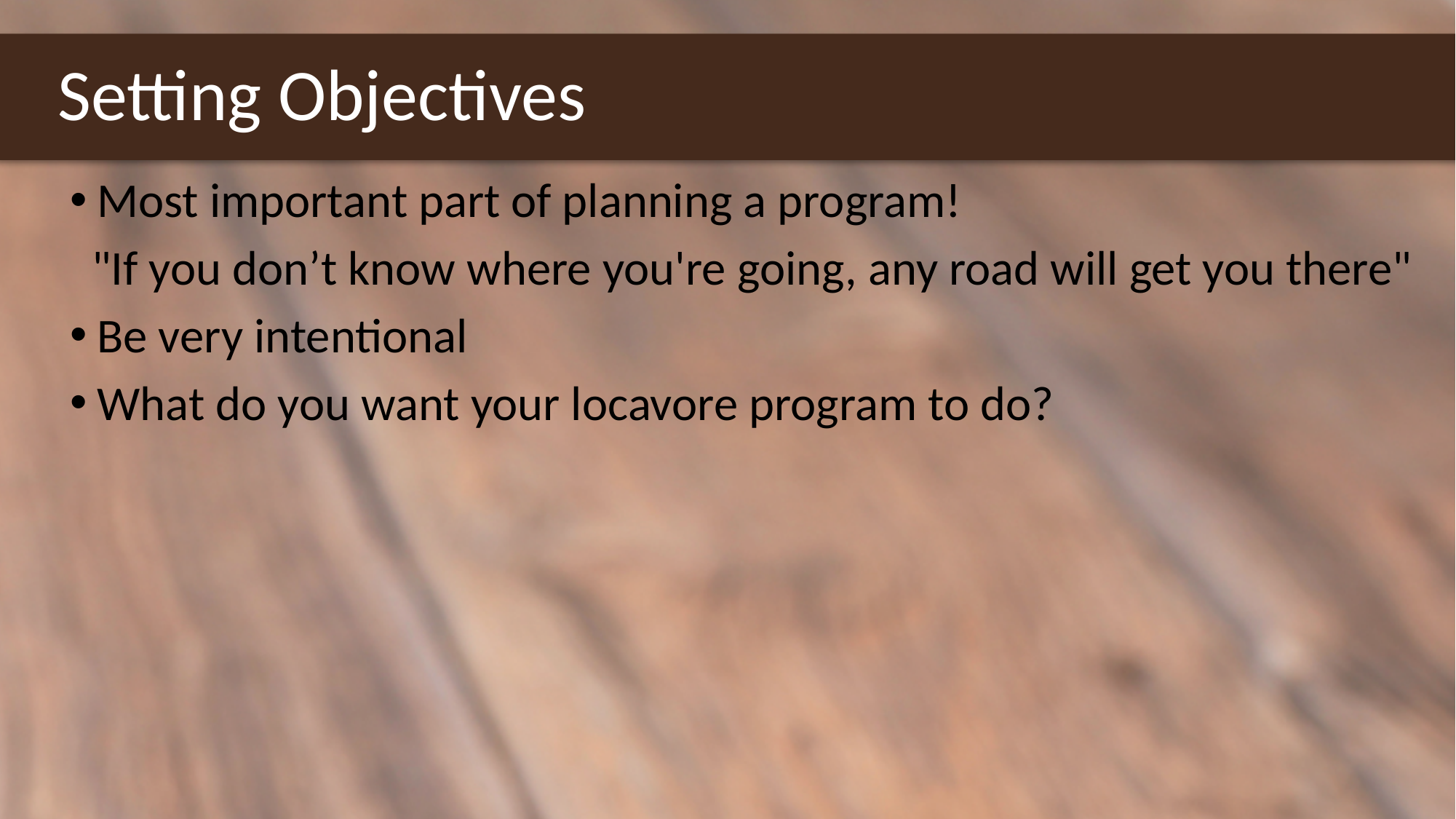

# Setting Objectives
Most important part of planning a program!
  "If you don’t know where you're going, any road will get you there"
Be very intentional
What do you want your locavore program to do?